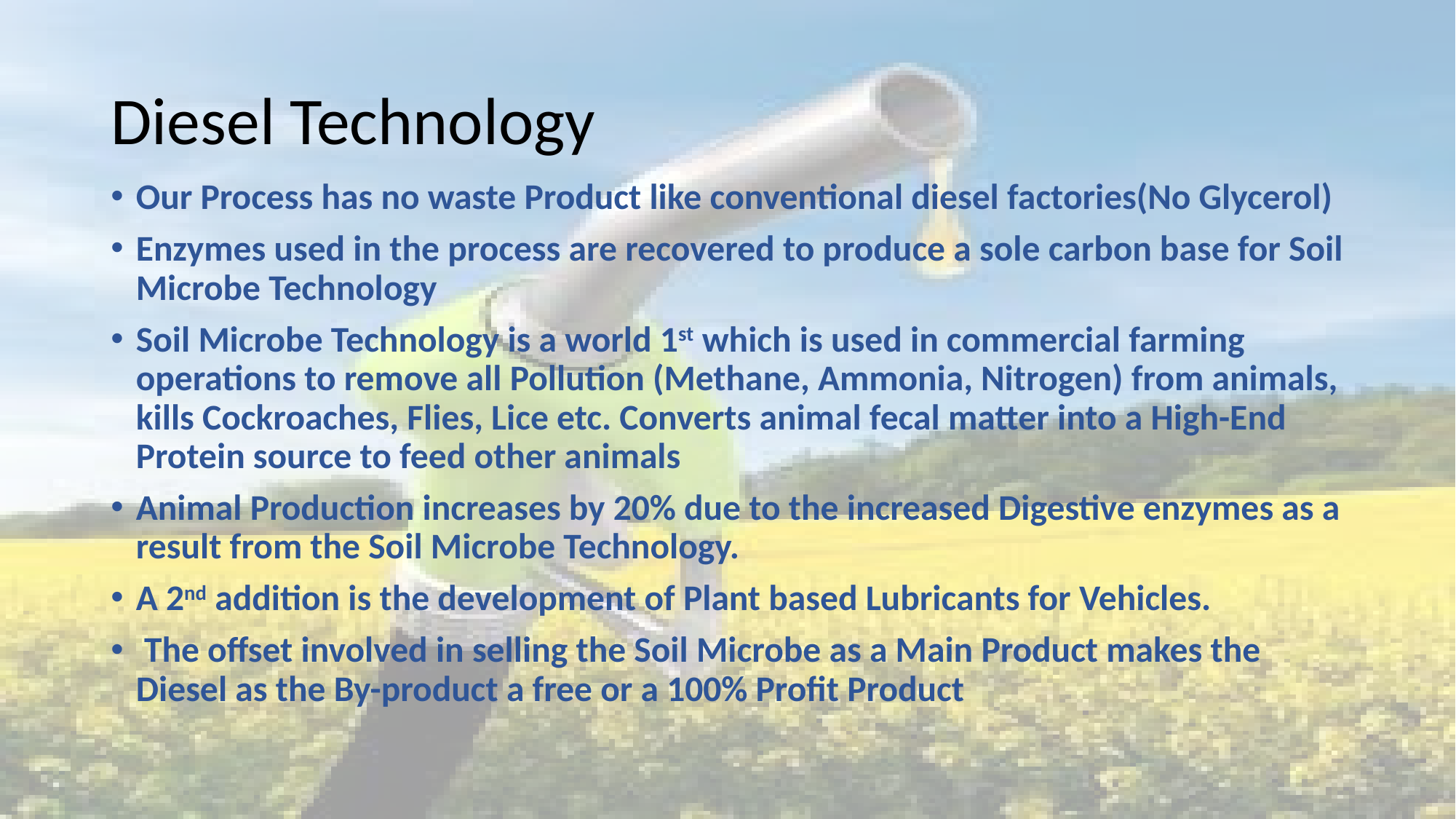

# Diesel Technology
Our Process has no waste Product like conventional diesel factories(No Glycerol)
Enzymes used in the process are recovered to produce a sole carbon base for Soil Microbe Technology
Soil Microbe Technology is a world 1st which is used in commercial farming operations to remove all Pollution (Methane, Ammonia, Nitrogen) from animals, kills Cockroaches, Flies, Lice etc. Converts animal fecal matter into a High-End Protein source to feed other animals
Animal Production increases by 20% due to the increased Digestive enzymes as a result from the Soil Microbe Technology.
A 2nd addition is the development of Plant based Lubricants for Vehicles.
 The offset involved in selling the Soil Microbe as a Main Product makes the  Diesel as the By-product a free or a 100% Profit Product